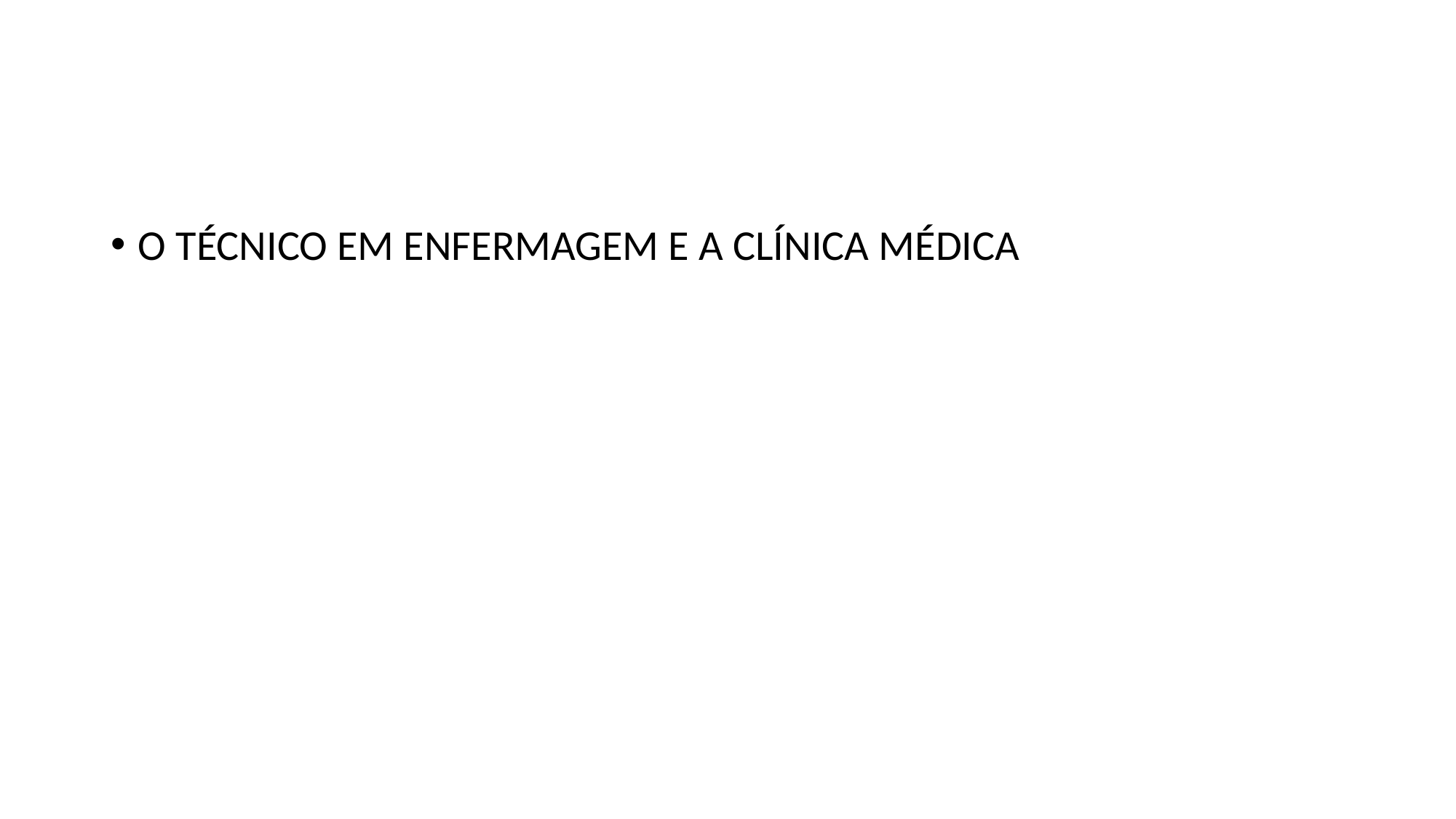

#
O TÉCNICO EM ENFERMAGEM E A CLÍNICA MÉDICA